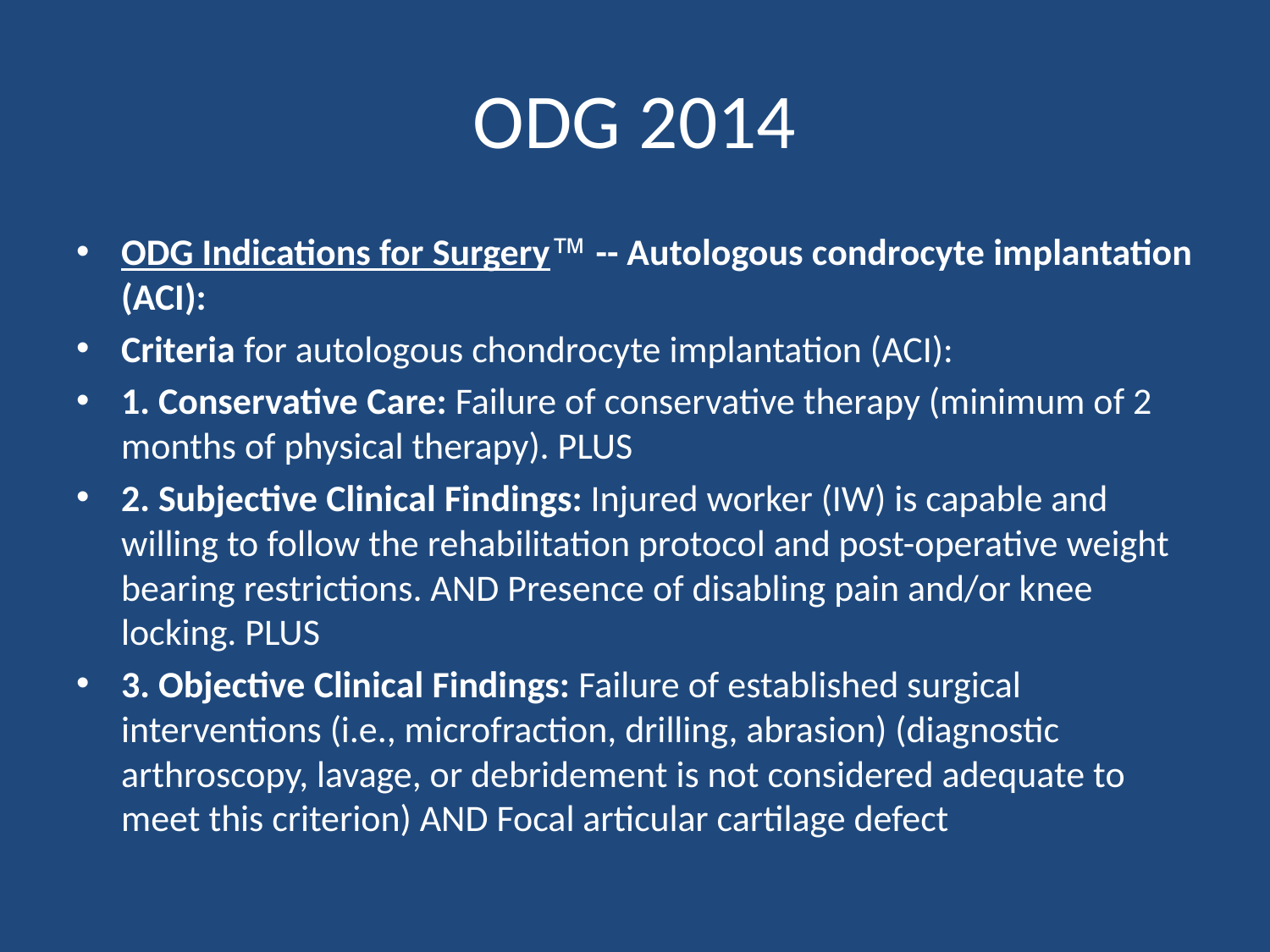

# ODG 2014
ODG Indications for Surgery™ -- Autologous condrocyte implantation (ACI):
Criteria for autologous chondrocyte implantation (ACI):
1. Conservative Care: Failure of conservative therapy (minimum of 2 months of physical therapy). PLUS
2. Subjective Clinical Findings: Injured worker (IW) is capable and willing to follow the rehabilitation protocol and post-operative weight bearing restrictions. AND Presence of disabling pain and/or knee locking. PLUS
3. Objective Clinical Findings: Failure of established surgical interventions (i.e., microfraction, drilling, abrasion) (diagnostic arthroscopy, lavage, or debridement is not considered adequate to meet this criterion) AND Focal articular cartilage defect